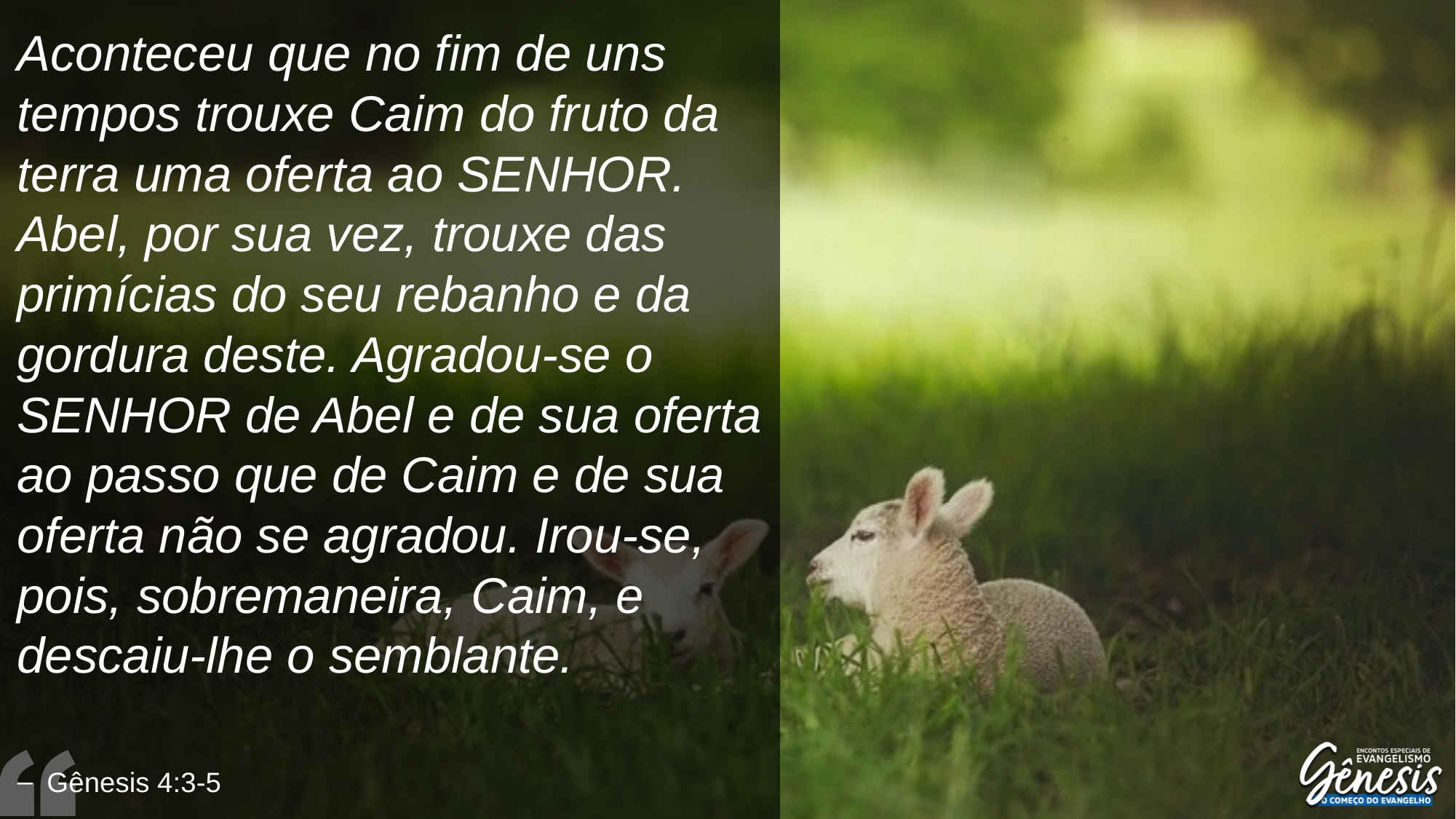

Aconteceu que no fim de uns tempos trouxe Caim do fruto da terra uma oferta ao SENHOR. Abel, por sua vez, trouxe das primícias do seu rebanho e da gordura deste. Agradou-se o SENHOR de Abel e de sua oferta ao passo que de Caim e de sua oferta não se agradou. Irou-se, pois, sobremaneira, Caim, e descaiu-lhe o semblante.
Gênesis 4:3-5